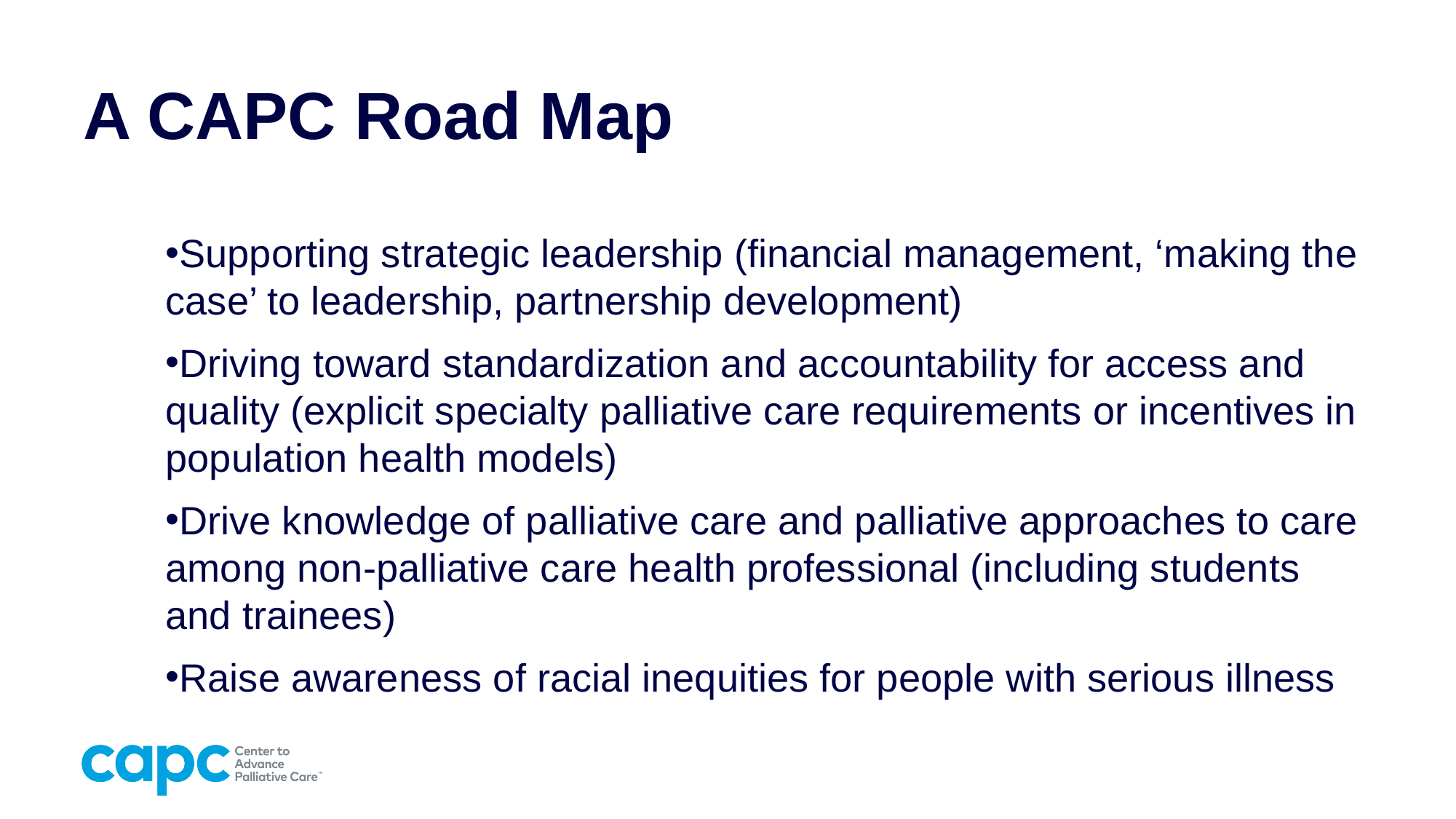

# A CAPC Road Map
Supporting strategic leadership (financial management, ‘making the case’ to leadership, partnership development)
Driving toward standardization and accountability for access and quality (explicit specialty palliative care requirements or incentives in population health models)
Drive knowledge of palliative care and palliative approaches to care among non-palliative care health professional (including students and trainees)
Raise awareness of racial inequities for people with serious illness